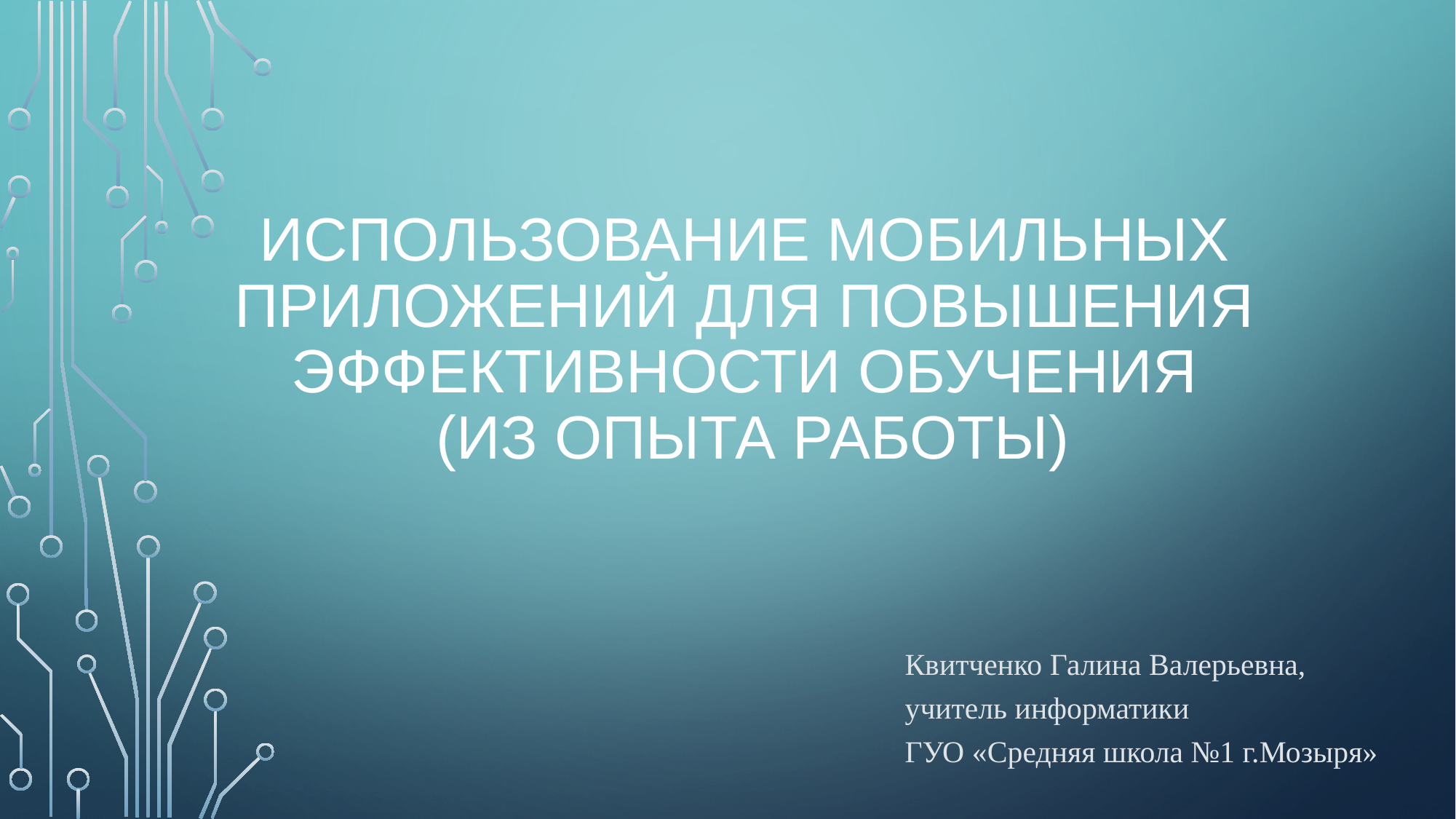

# Использование мобильных приложений для повышения эффективности обучения (из опыта работы)
Квитченко Галина Валерьевна,
учитель информатики
ГУО «Средняя школа №1 г.Мозыря»